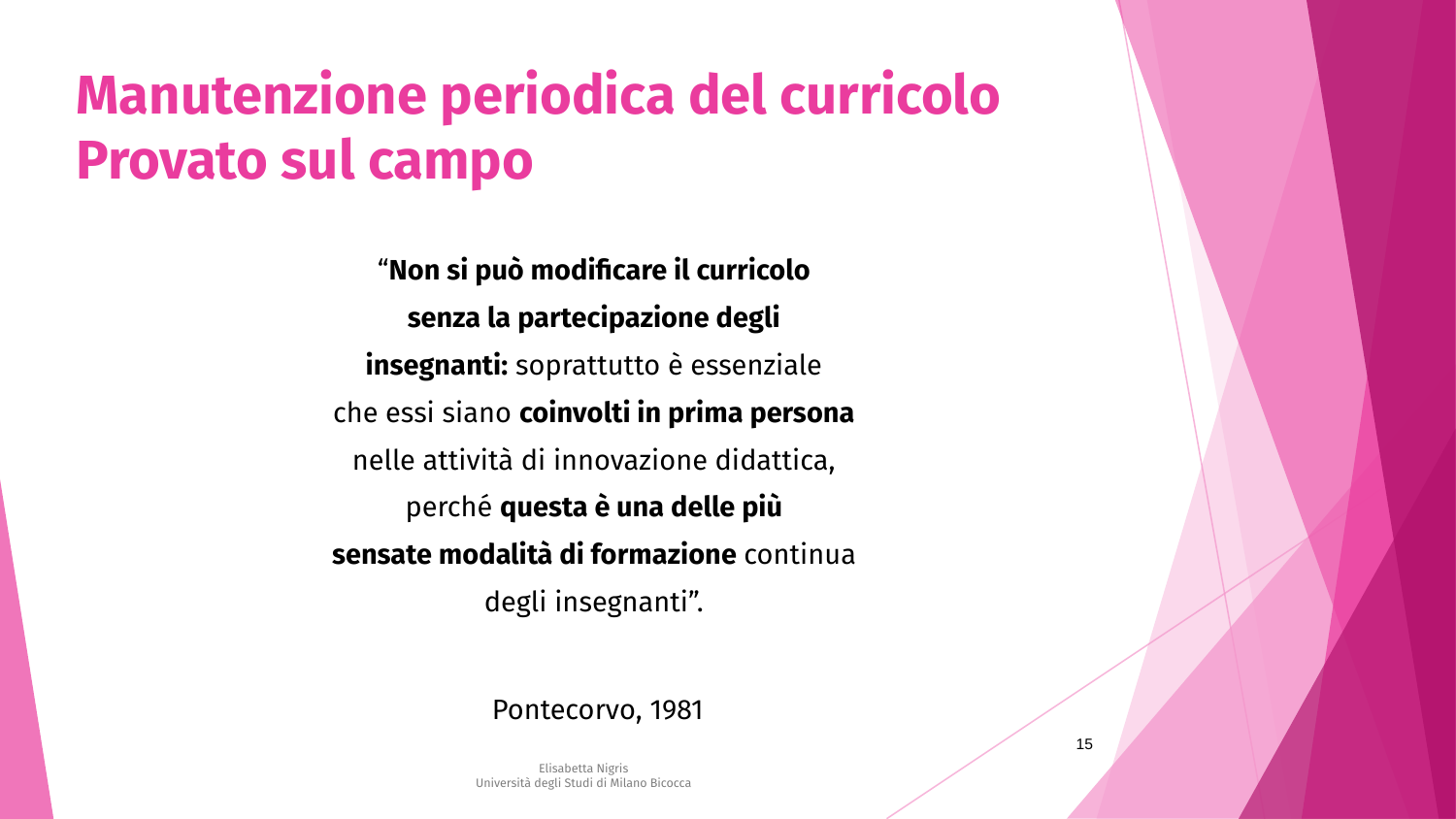

# Manutenzione periodica del curricolo
Provato sul campo
“Non si può modificare il curricolo
senza la partecipazione degli
insegnanti: soprattutto è essenziale
che essi siano coinvolti in prima persona
nelle attività di innovazione didattica,
perché questa è una delle più
sensate modalità di formazione continua
degli insegnanti”.

 Pontecorvo, 1981

15
Elisabetta Nigris
Università degli Studi di Milano Bicocca